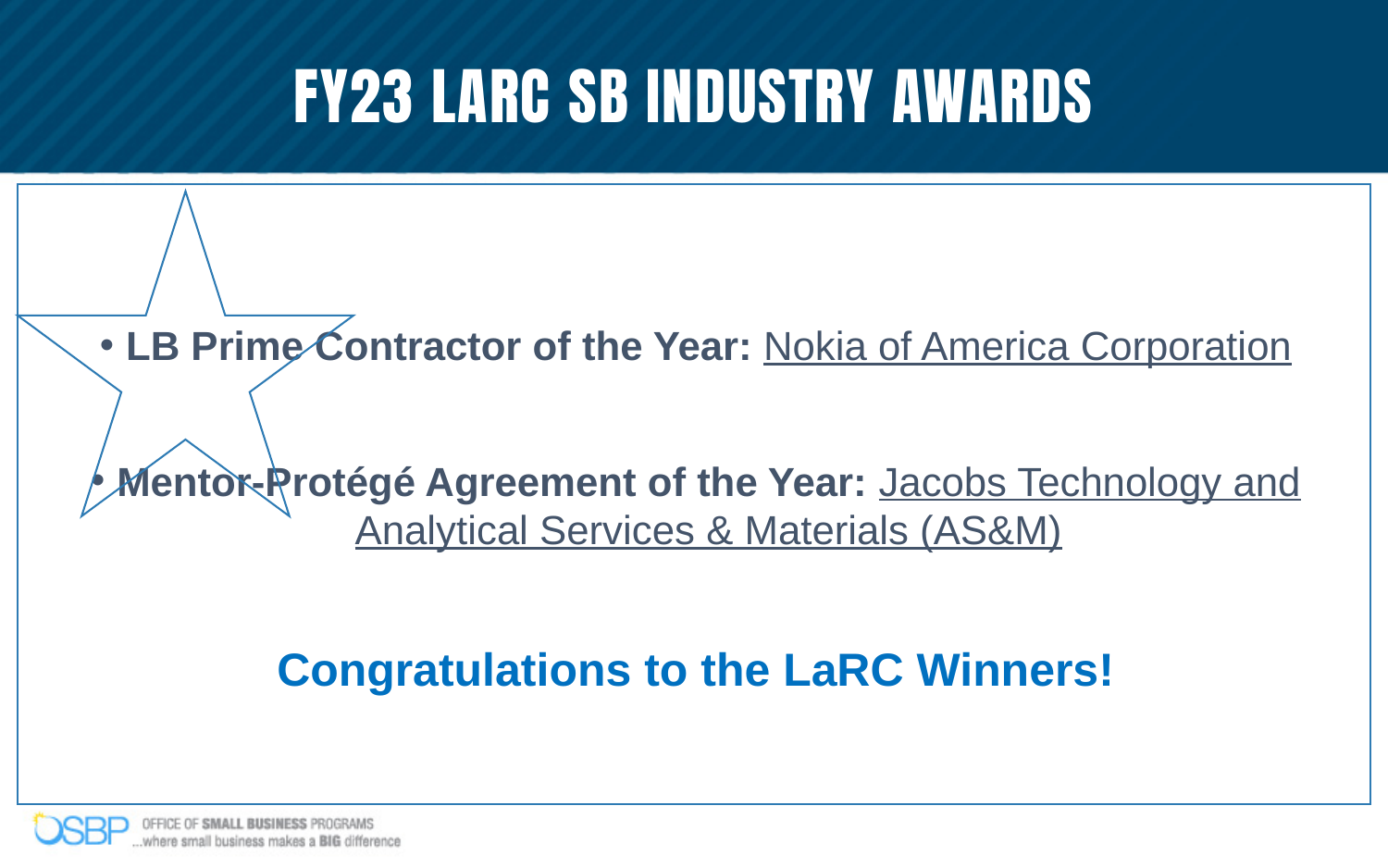

# FY23 LaRC SB industry Awards

LB Prime Contractor of the Year: Nokia of America Corporation

Mentor-Protégé Agreement of the Year: Jacobs Technology and Analytical Services & Materials (AS&M)

Congratulations to the LaRC Winners!